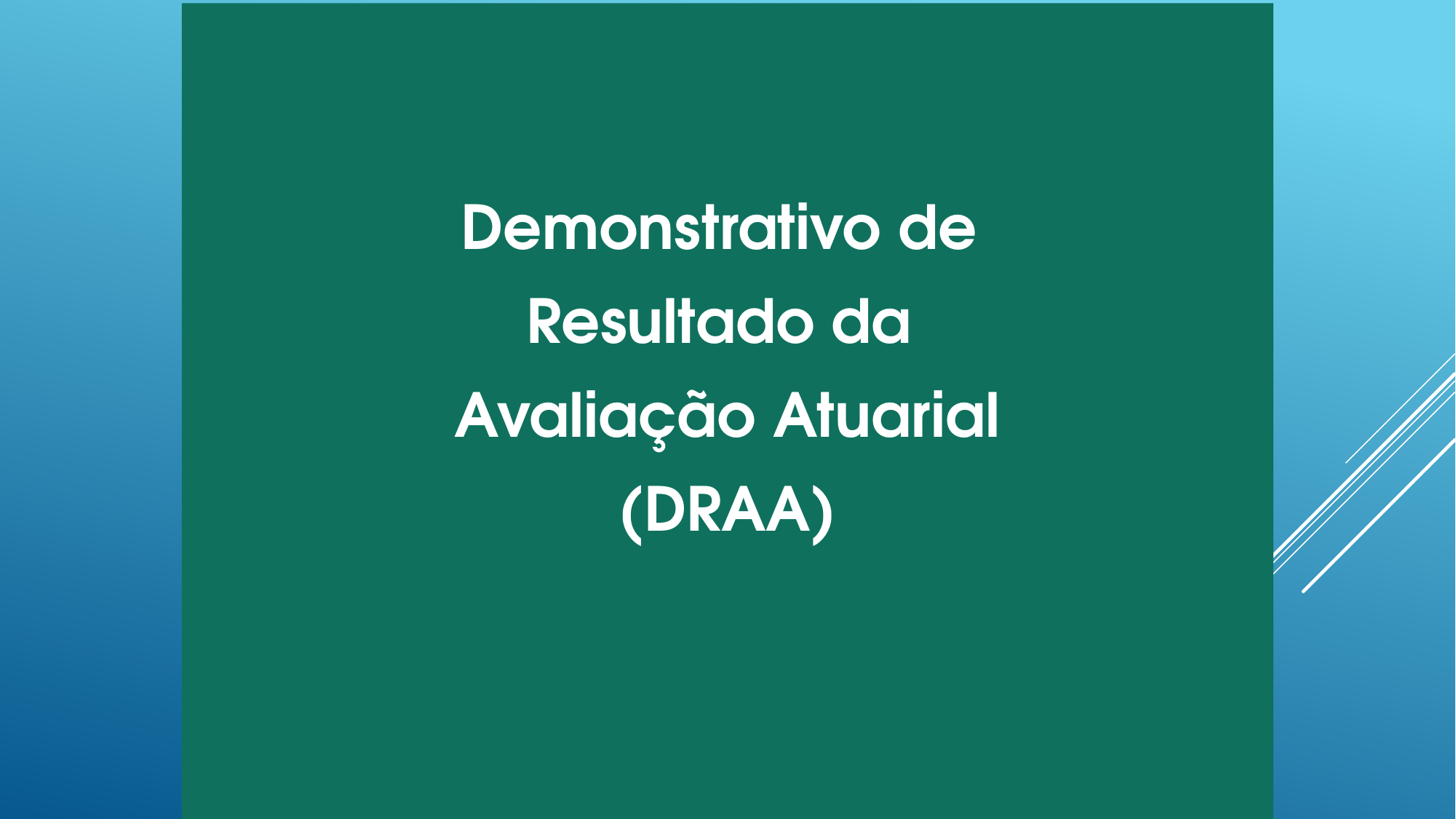

Demonstrativo de
Resultado da
Avaliação Atuarial
(DRAA)